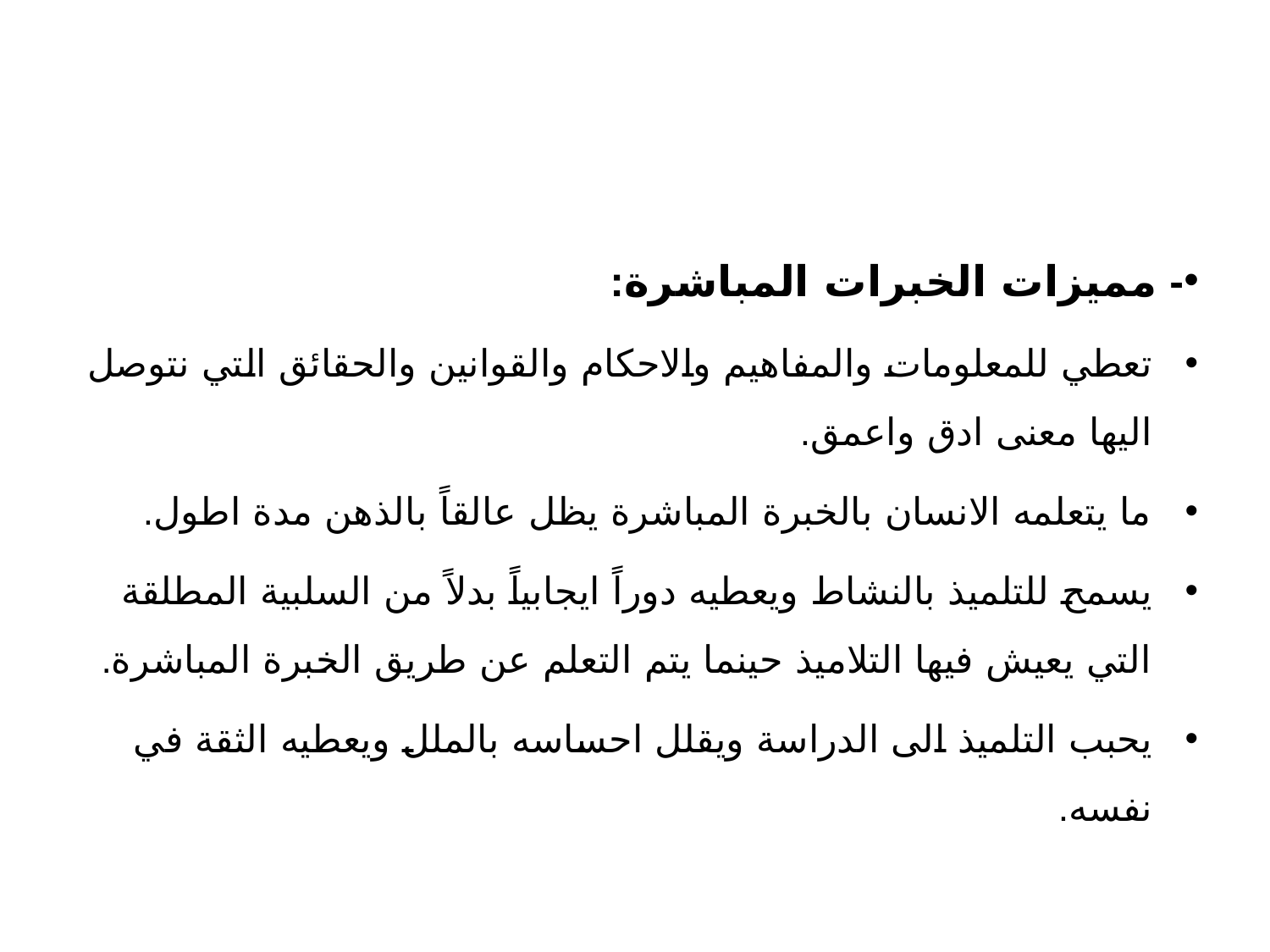

#
- مميزات الخبرات المباشرة:
تعطي للمعلومات والمفاهيم والاحكام والقوانين والحقائق التي نتوصل اليها معنى ادق واعمق.
ما يتعلمه الانسان بالخبرة المباشرة يظل عالقاً بالذهن مدة اطول.
يسمح للتلميذ بالنشاط ويعطيه دوراً ايجابياً بدلاً من السلبية المطلقة التي يعيش فيها التلاميذ حينما يتم التعلم عن طريق الخبرة المباشرة.
يحبب التلميذ الى الدراسة ويقلل احساسه بالملل ويعطيه الثقة في نفسه.